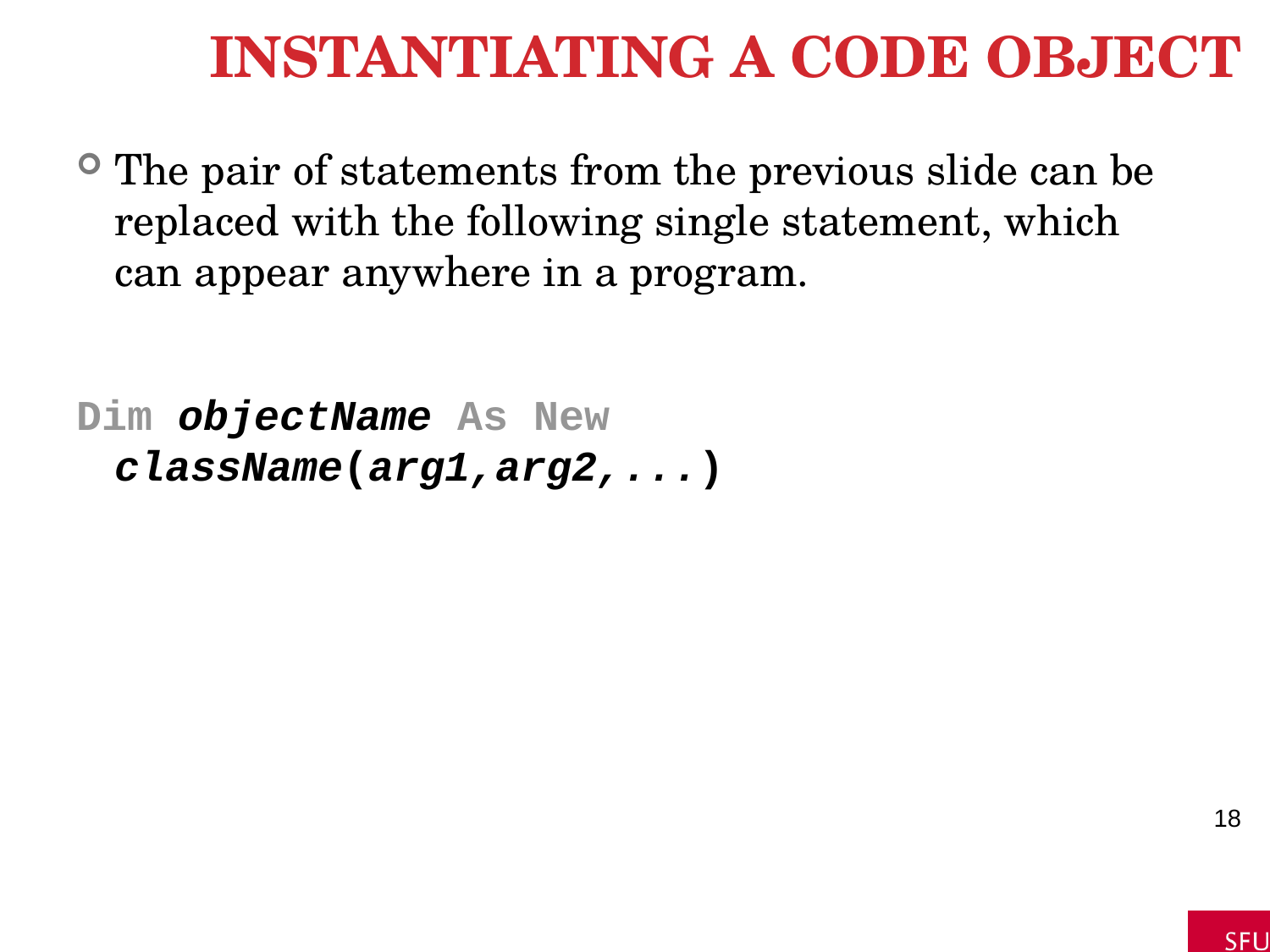

# Instantiating a Code Object
The pair of statements from the previous slide can be replaced with the following single statement, which can appear anywhere in a program.

Dim objectName As New className(arg1,arg2,...)
18